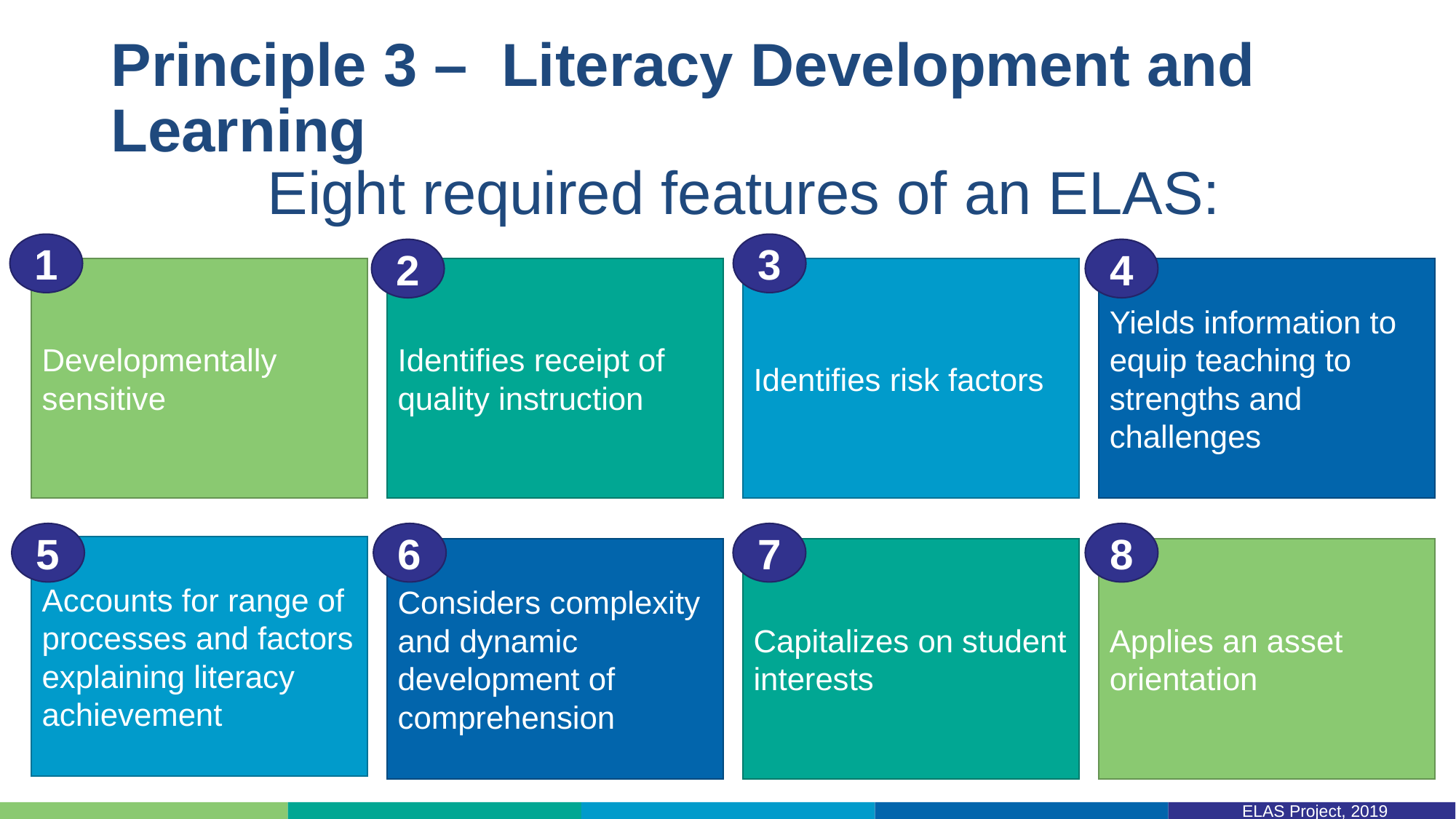

# Principle 3 –  Literacy Development and Learning
Eight required features of an ELAS:
1
3
4
2
Developmentally sensitive
Identifies receipt of quality instruction
Identifies risk factors
Yields information to equip teaching to strengths and challenges
6
7
8
5
Accounts for range of processes and factors explaining literacy achievement
Considers complexity and dynamic development of comprehension
Capitalizes on student interests
Applies an asset orientation